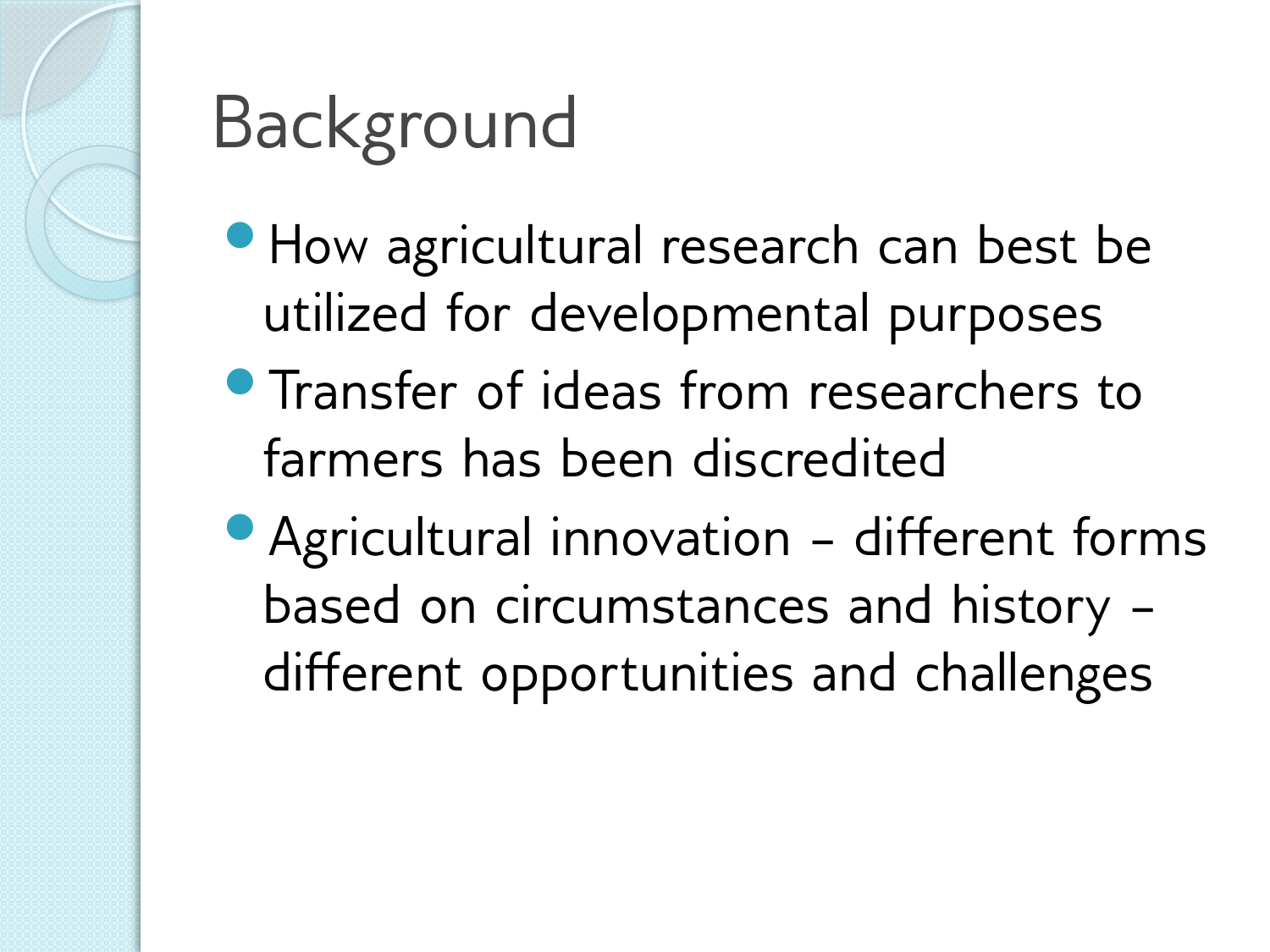

# Background
How agricultural research can best be utilized for developmental purposes
Transfer of ideas from researchers to farmers has been discredited
Agricultural innovation – different forms based on circumstances and history – different opportunities and challenges